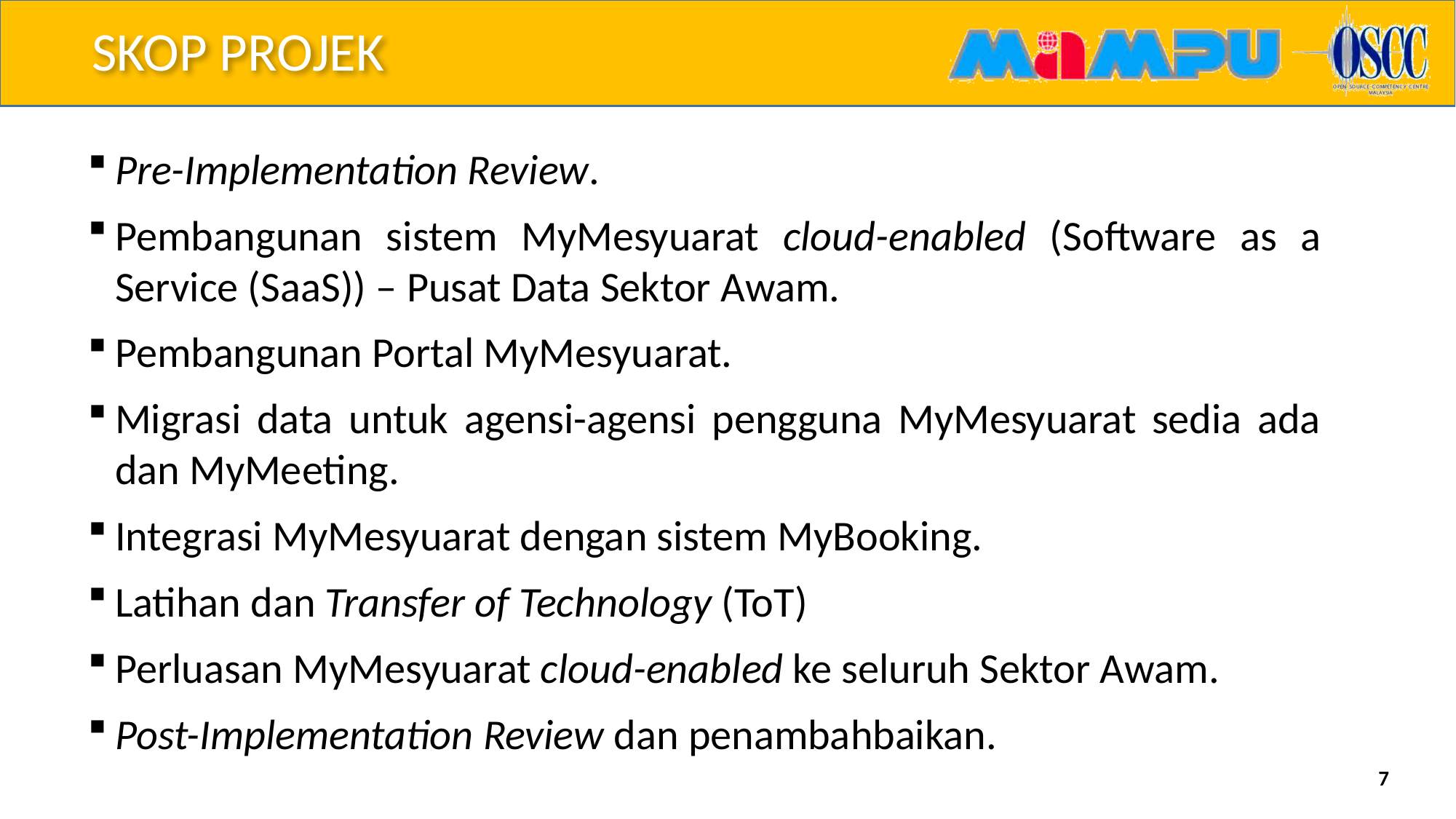

# SKOP PROJEK
Pre-Implementation Review.
Pembangunan sistem MyMesyuarat cloud-enabled (Software as a Service (SaaS)) – Pusat Data Sektor Awam.
Pembangunan Portal MyMesyuarat.
Migrasi data untuk agensi-agensi pengguna MyMesyuarat sedia ada dan MyMeeting.
Integrasi MyMesyuarat dengan sistem MyBooking.
Latihan dan Transfer of Technology (ToT)
Perluasan MyMesyuarat cloud-enabled ke seluruh Sektor Awam.
Post-Implementation Review dan penambahbaikan.
7